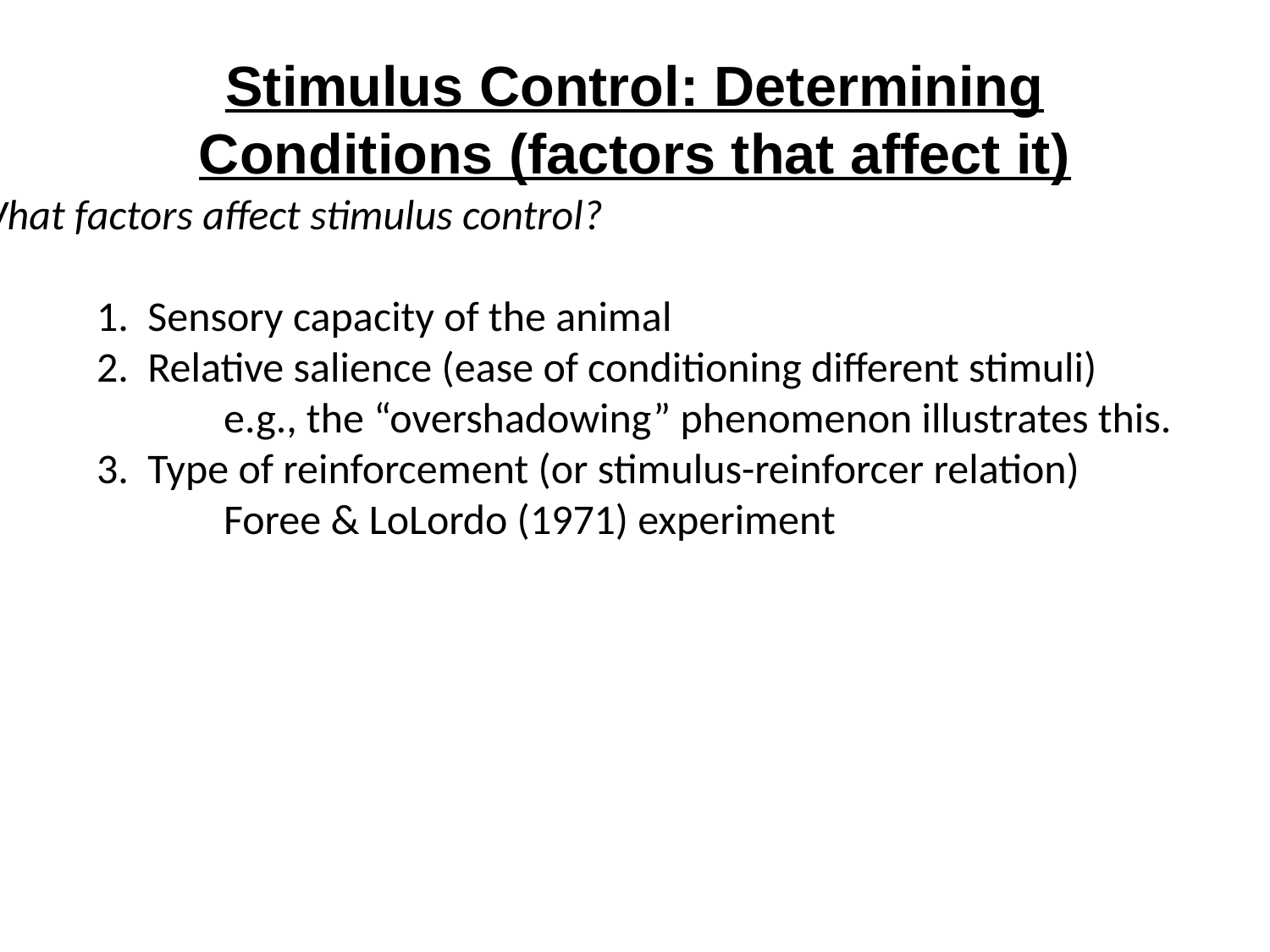

# Stimulus Control: Determining Conditions (factors that affect it)
What factors affect stimulus control?

	1.  Sensory capacity of the animal
	2.  Relative salience (ease of conditioning different stimuli)
		e.g., the “overshadowing” phenomenon illustrates this.
	3.  Type of reinforcement (or stimulus-reinforcer relation)
		Foree & LoLordo (1971) experiment